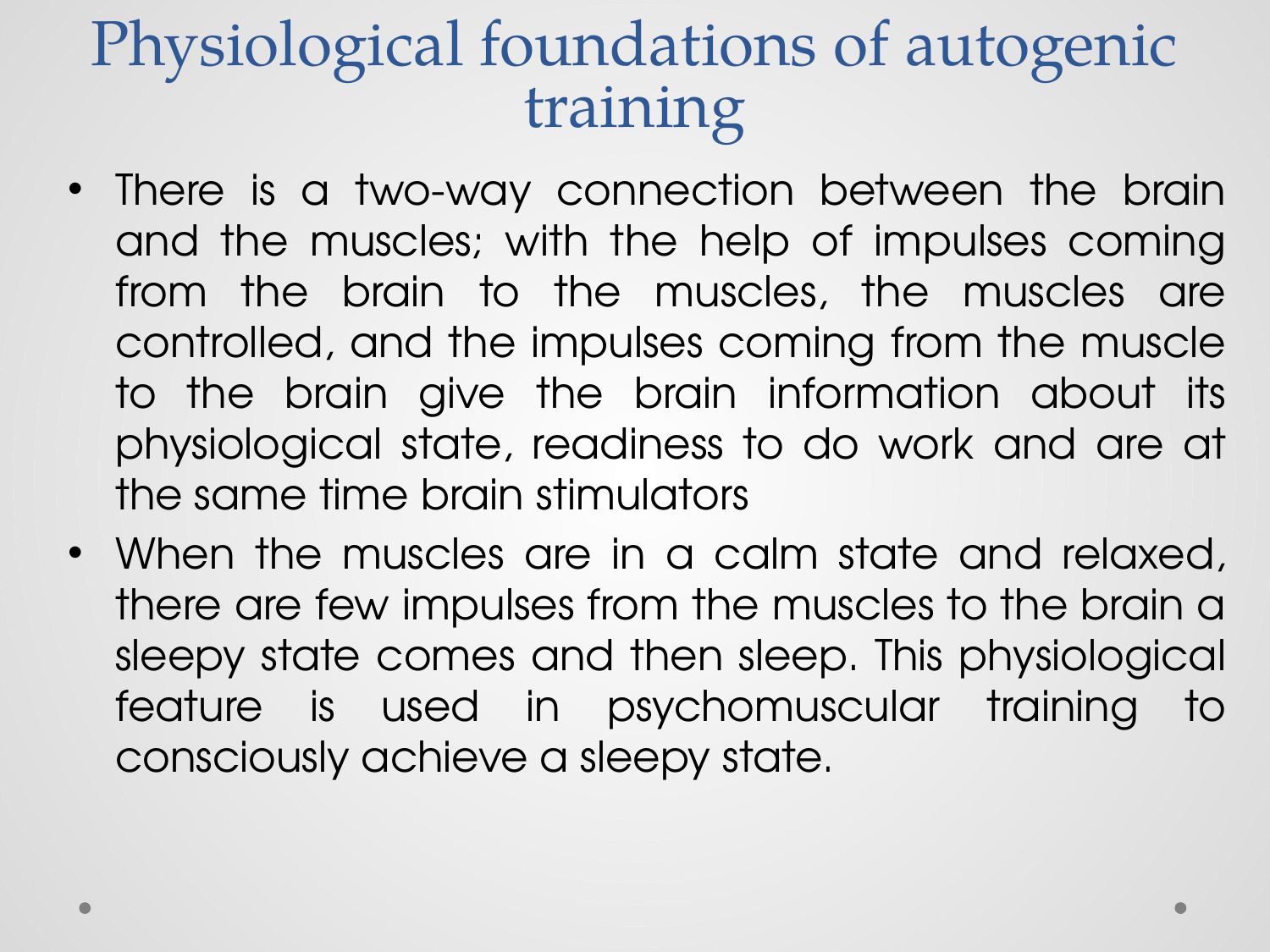

# Physiological foundations of autogenic training
There is a two-way connection between the brain and the muscles; with the help of impulses coming from the brain to the muscles, the muscles are controlled, and the impulses coming from the muscle to the brain give the brain information about its physiological state, readiness to do work and are at the same time brain stimulators
When the muscles are in a calm state and relaxed, there are few impulses from the muscles to the brain a sleepy state comes and then sleep. This physiological feature is used in psychomuscular training to consciously achieve a sleepy state.